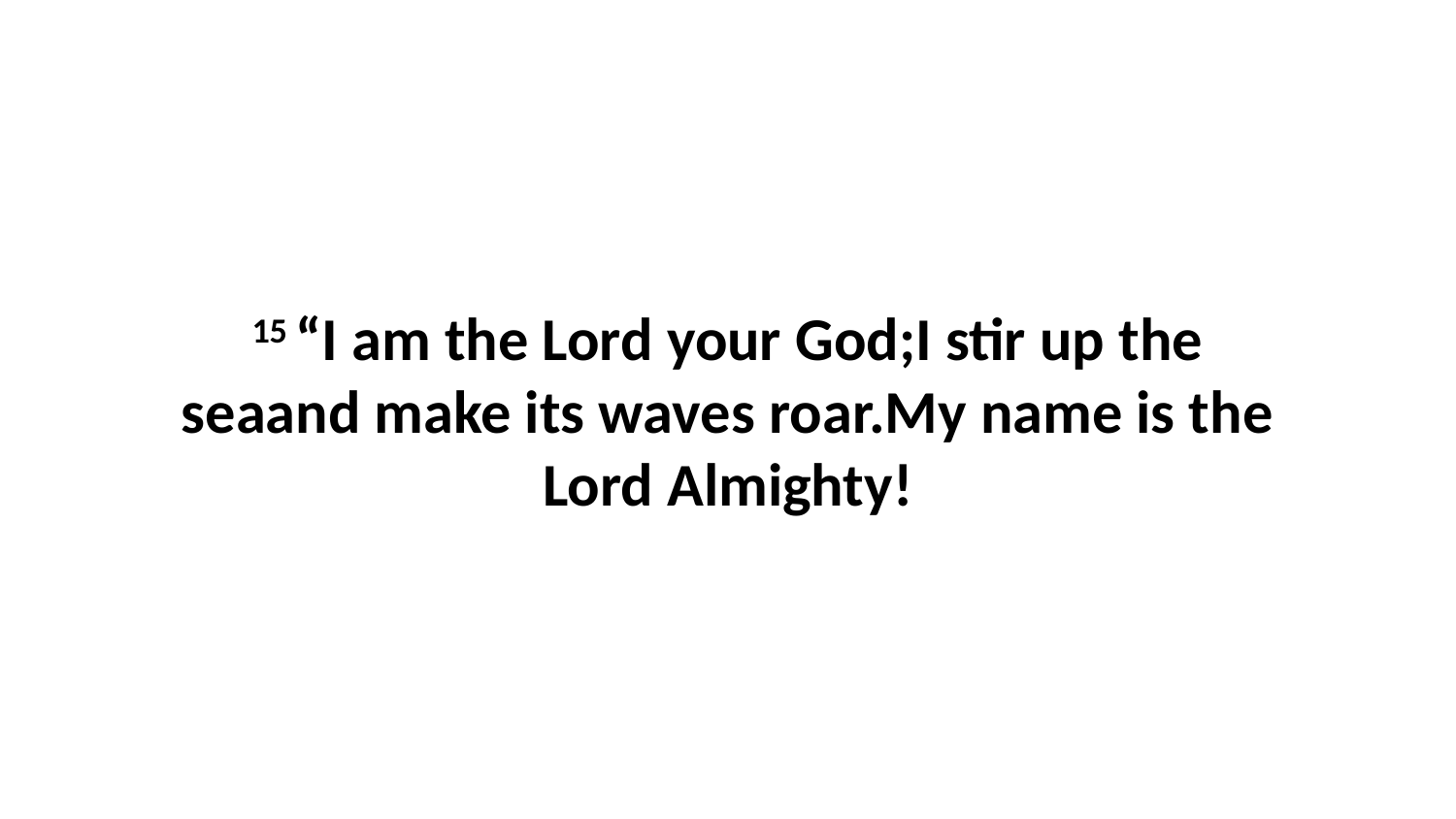

15 “I am the Lord your God;I stir up the seaand make its waves roar.My name is the Lord Almighty!